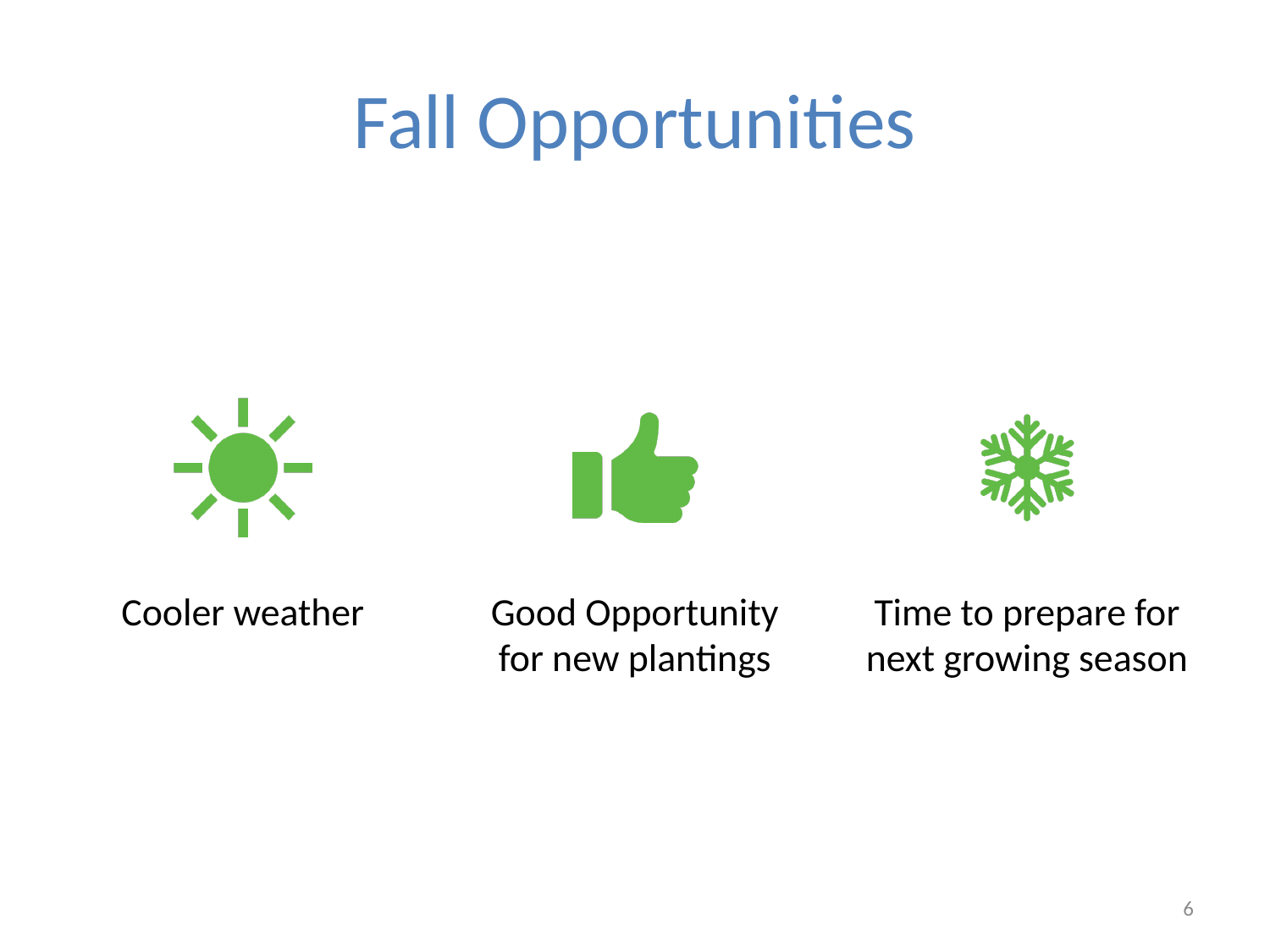

# Fall Opportunities
Cooler weather
Good Opportunity for new plantings
Time to prepare for next growing season
6